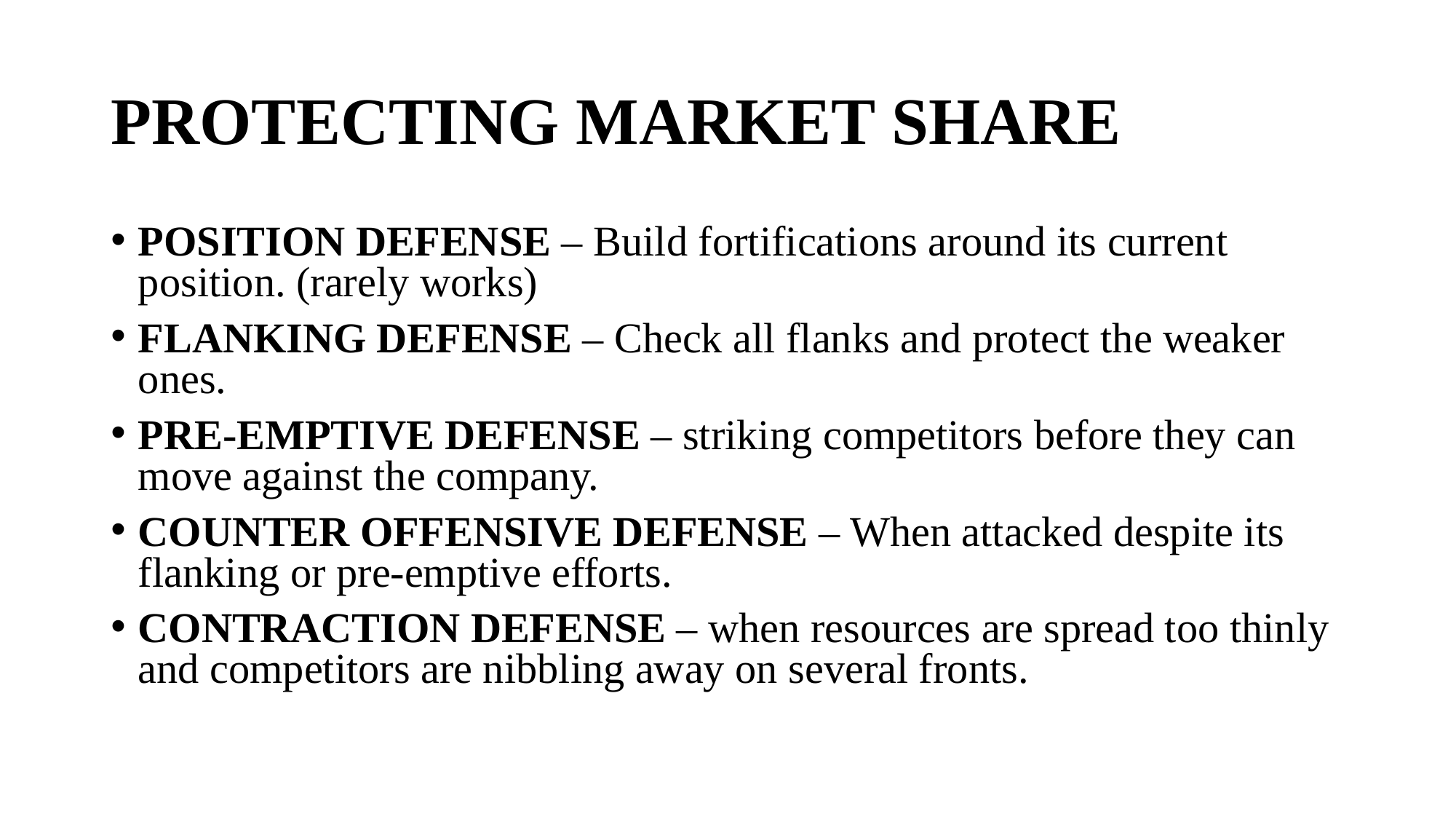

# PROTECTING MARKET SHARE
POSITION DEFENSE – Build fortifications around its current position. (rarely works)
FLANKING DEFENSE – Check all flanks and protect the weaker ones.
PRE-EMPTIVE DEFENSE – striking competitors before they can move against the company.
COUNTER OFFENSIVE DEFENSE – When attacked despite its flanking or pre-emptive efforts.
CONTRACTION DEFENSE – when resources are spread too thinly and competitors are nibbling away on several fronts.